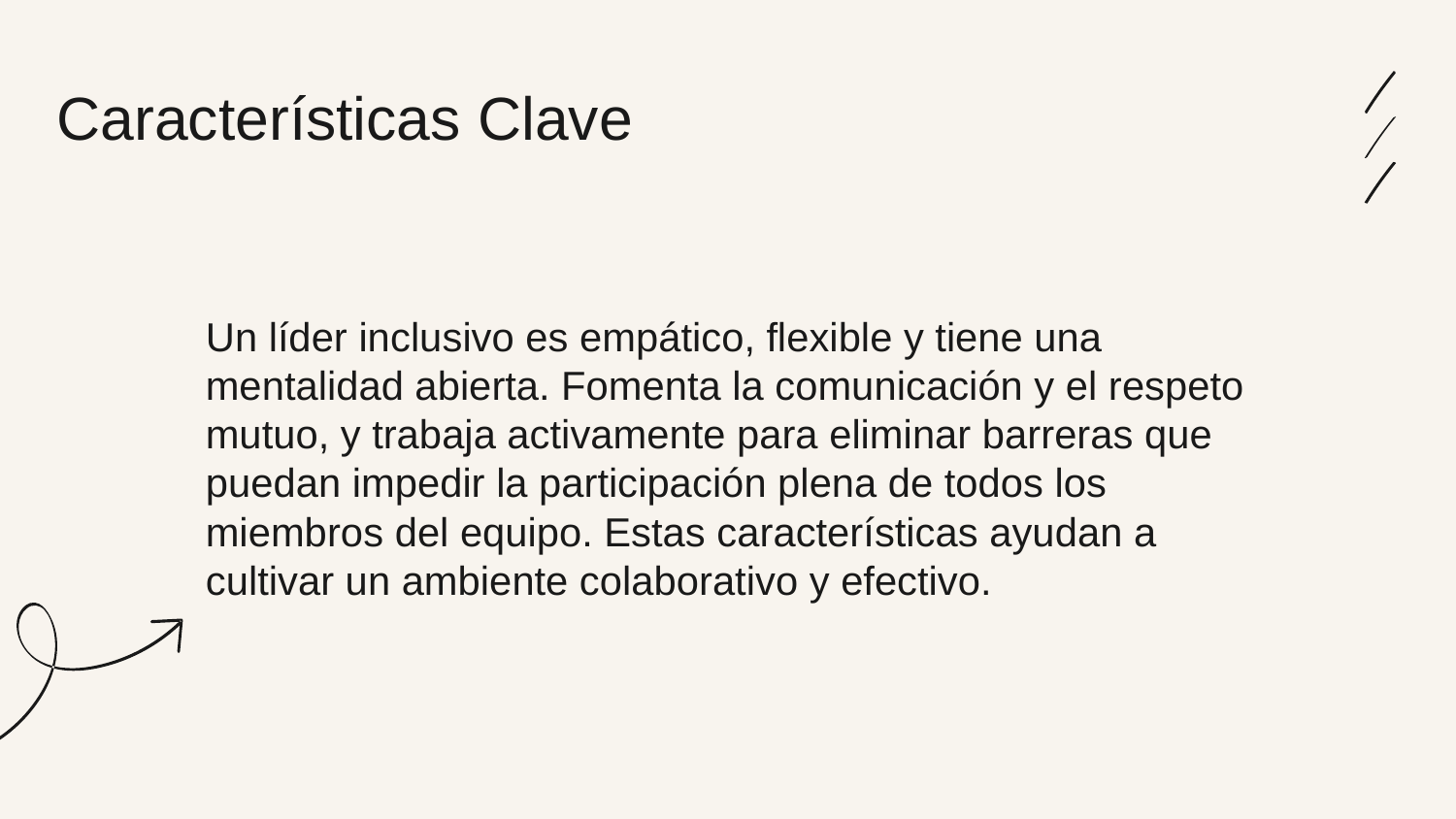

# Características Clave
Un líder inclusivo es empático, flexible y tiene una mentalidad abierta. Fomenta la comunicación y el respeto mutuo, y trabaja activamente para eliminar barreras que puedan impedir la participación plena de todos los miembros del equipo. Estas características ayudan a cultivar un ambiente colaborativo y efectivo.